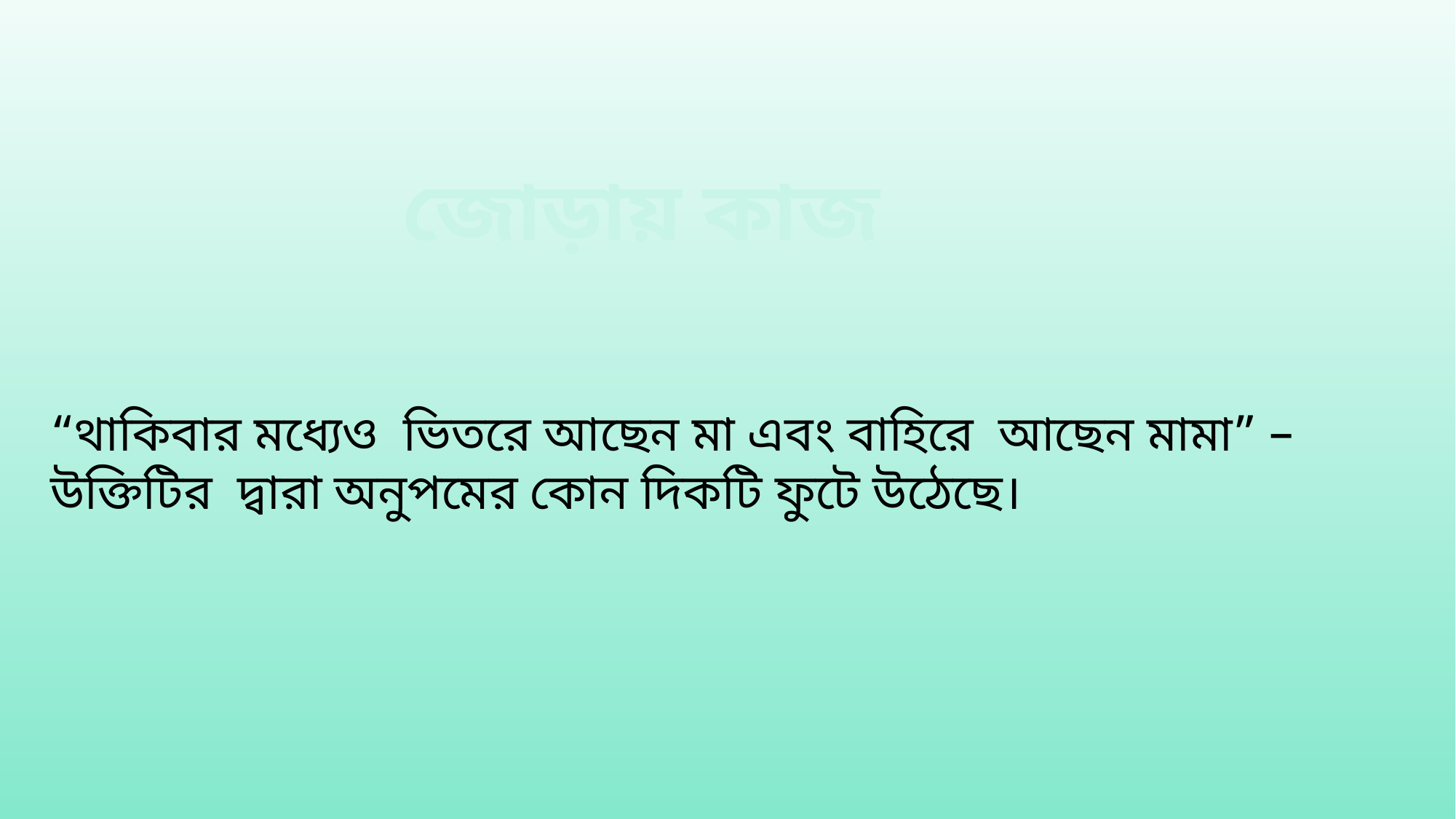

জোড়ায় কাজ
“থাকিবার মধ্যেও  ভিতরে আছেন মা এবং বাহিরে  আছেন মামা” –উক্তিটির  দ্বারা অনুপমের কোন দিকটি ফুটে উঠেছে।